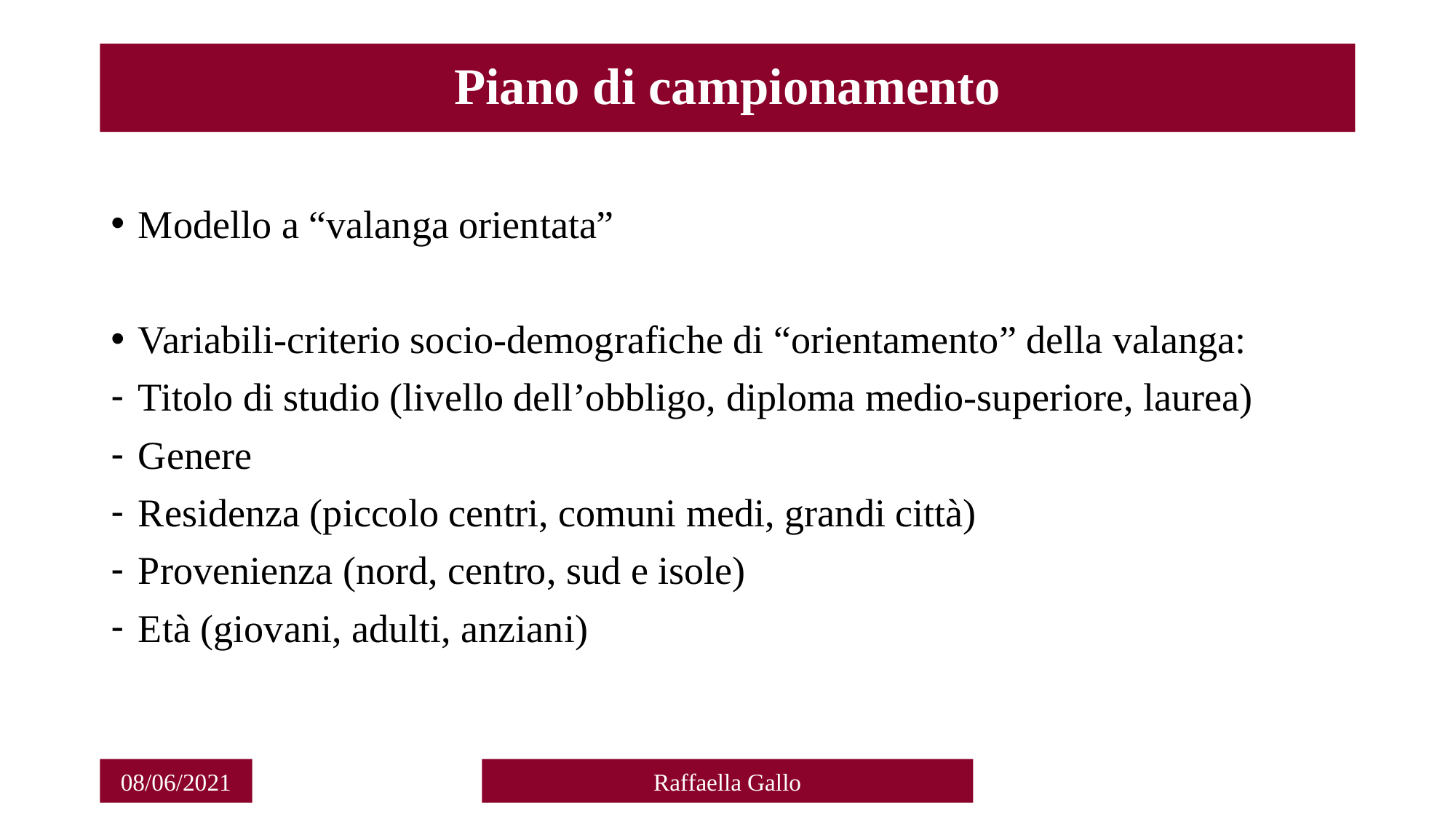

# Piano di campionamento
Modello a “valanga orientata”

Variabili-criterio socio-demografiche di “orientamento” della valanga:
Titolo di studio (livello dell’obbligo, diploma medio-superiore, laurea)
Genere
Residenza (piccolo centri, comuni medi, grandi città)
Provenienza (nord, centro, sud e isole)
Età (giovani, adulti, anziani)

08/06/2021
08/06/2021
Raffaella Gallo